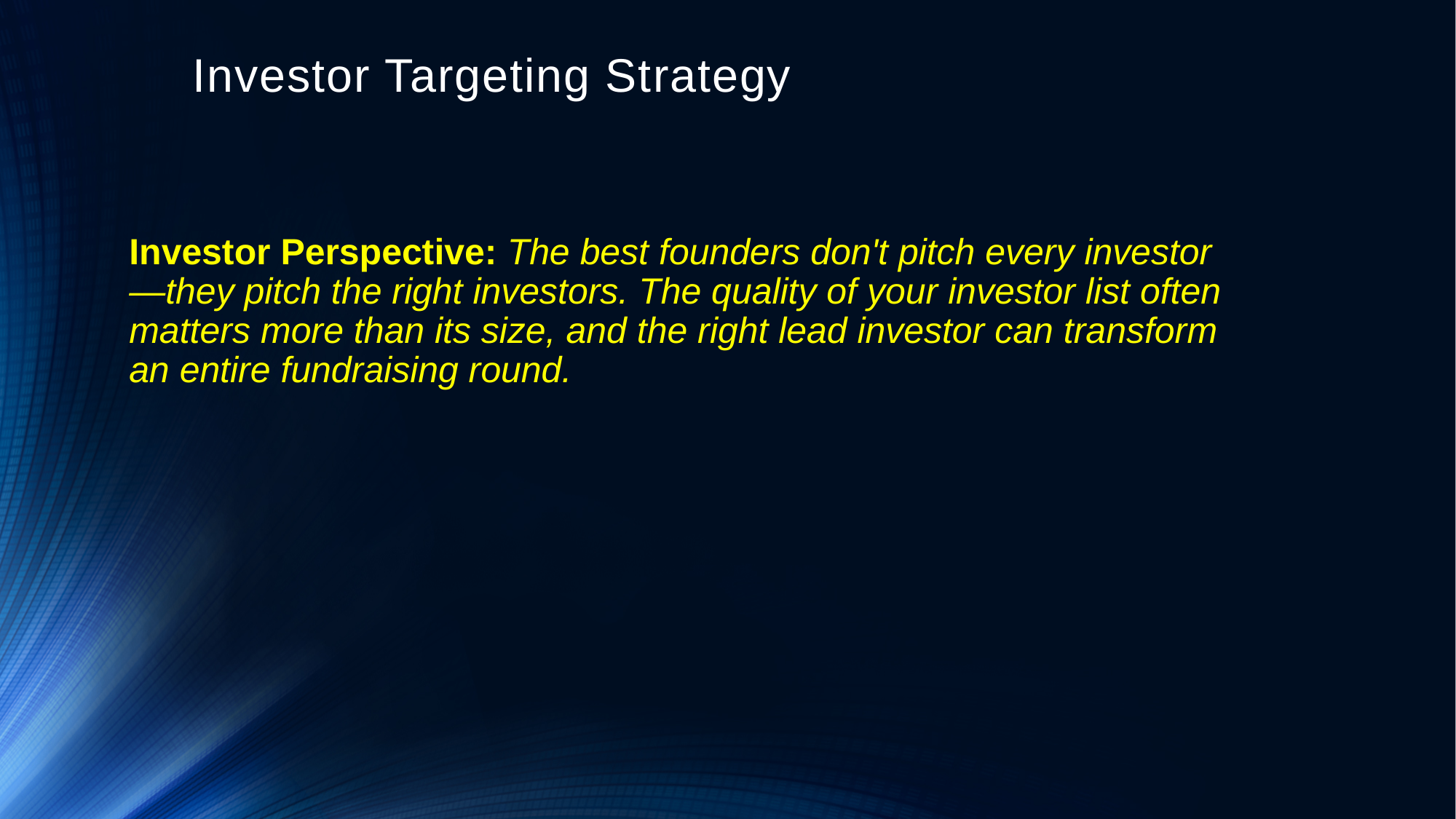

# Investor Targeting Strategy
Investor Perspective: The best founders don't pitch every investor—they pitch the right investors. The quality of your investor list often matters more than its size, and the right lead investor can transform an entire fundraising round.